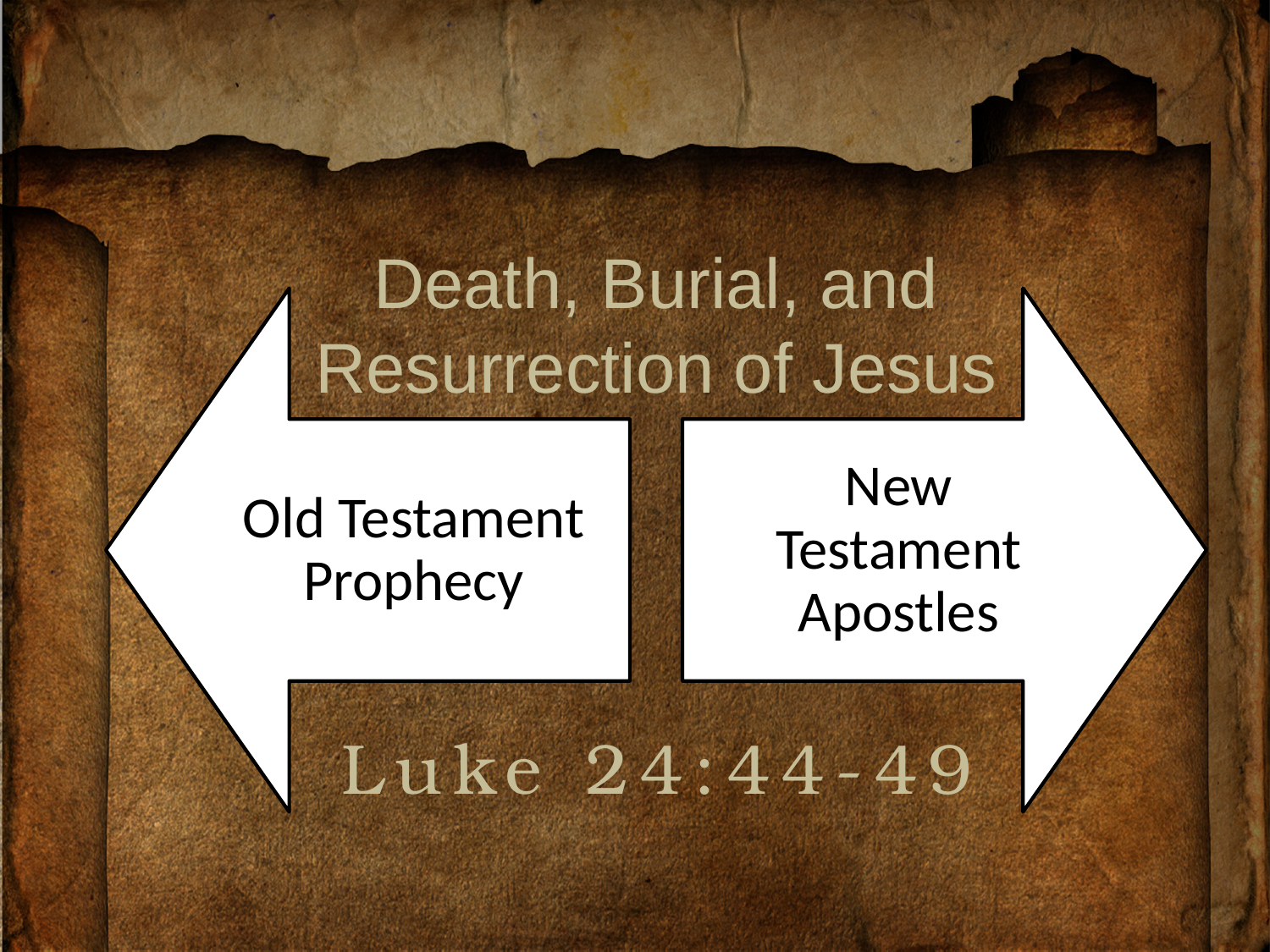

Old Testament Prophecy
New Testament Apostles
# Death, Burial, and Resurrection of Jesus
Luke 24:44-49